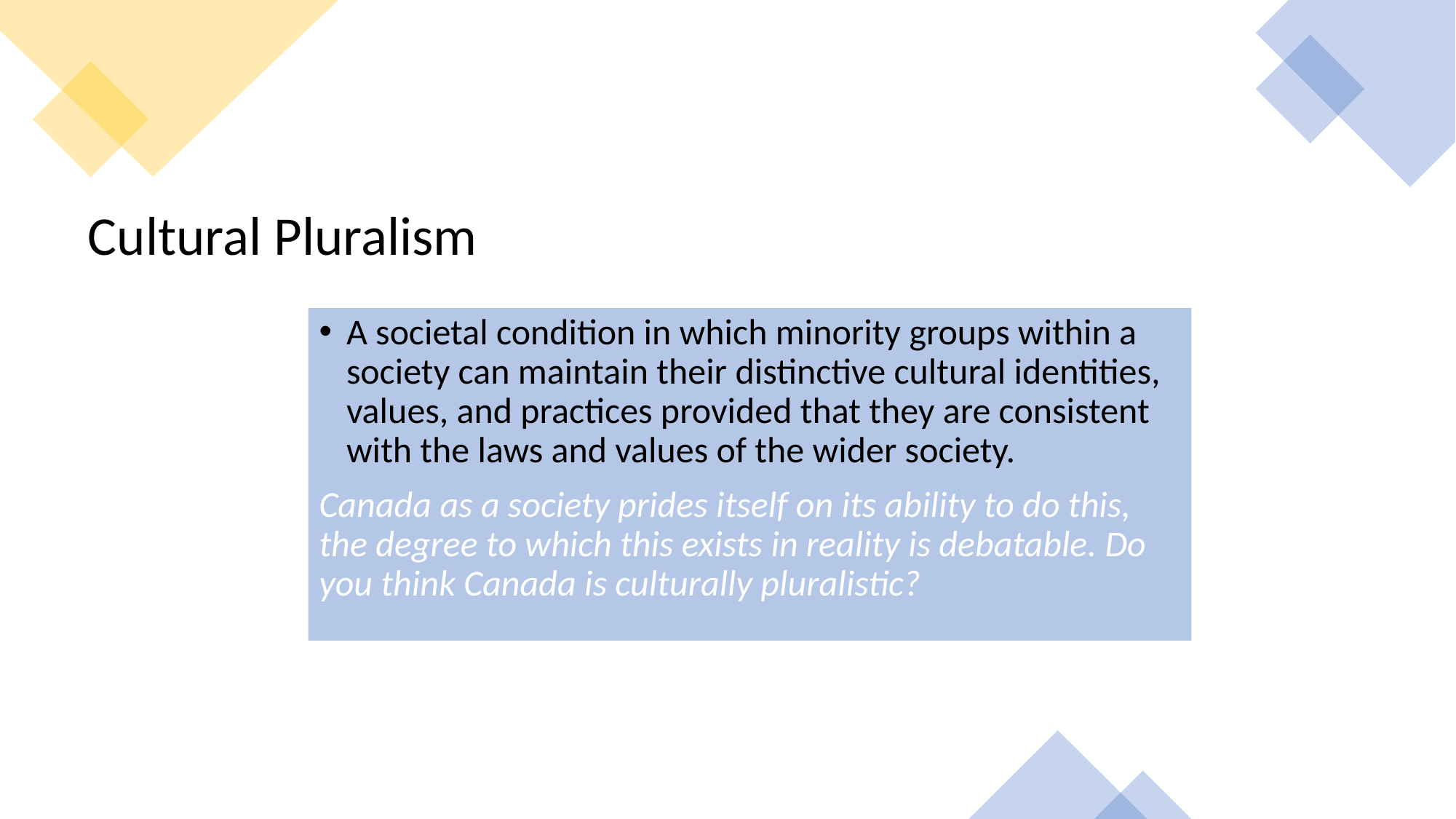

# Cultural Pluralism
A societal condition in which minority groups within a society can maintain their distinctive cultural identities, values, and practices provided that they are consistent with the laws and values of the wider society.
Canada as a society prides itself on its ability to do this, the degree to which this exists in reality is debatable. Do you think Canada is culturally pluralistic?